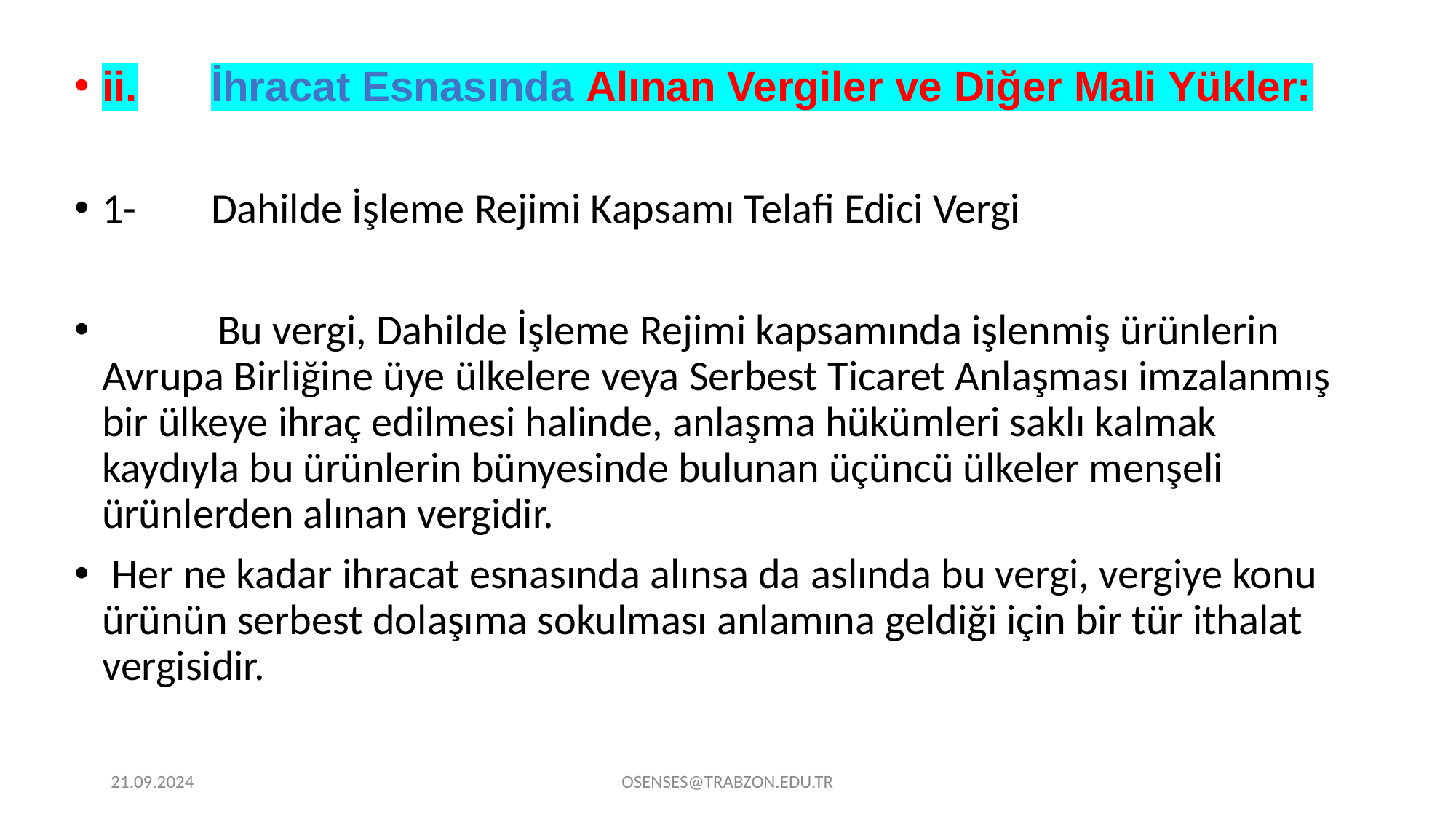

ii.	İhracat Esnasında Alınan Vergiler ve Diğer Mali Yükler:

1-	Dahilde İşleme Rejimi Kapsamı Telafi Edici Vergi

            Bu vergi, Dahilde İşleme Rejimi kapsamında işlenmiş ürünlerin Avrupa Birliğine üye ülkelere veya Serbest Ticaret Anlaşması imzalanmış bir ülkeye ihraç edilmesi halinde, anlaşma hükümleri saklı kalmak kaydıyla bu ürünlerin bünyesinde bulunan üçüncü ülkeler menşeli ürünlerden alınan vergidir.
 Her ne kadar ihracat esnasında alınsa da aslında bu vergi, vergiye konu ürünün serbest dolaşıma sokulması anlamına geldiği için bir tür ithalat vergisidir.

21.09.2024
OSENSES@TRABZON.EDU.TR